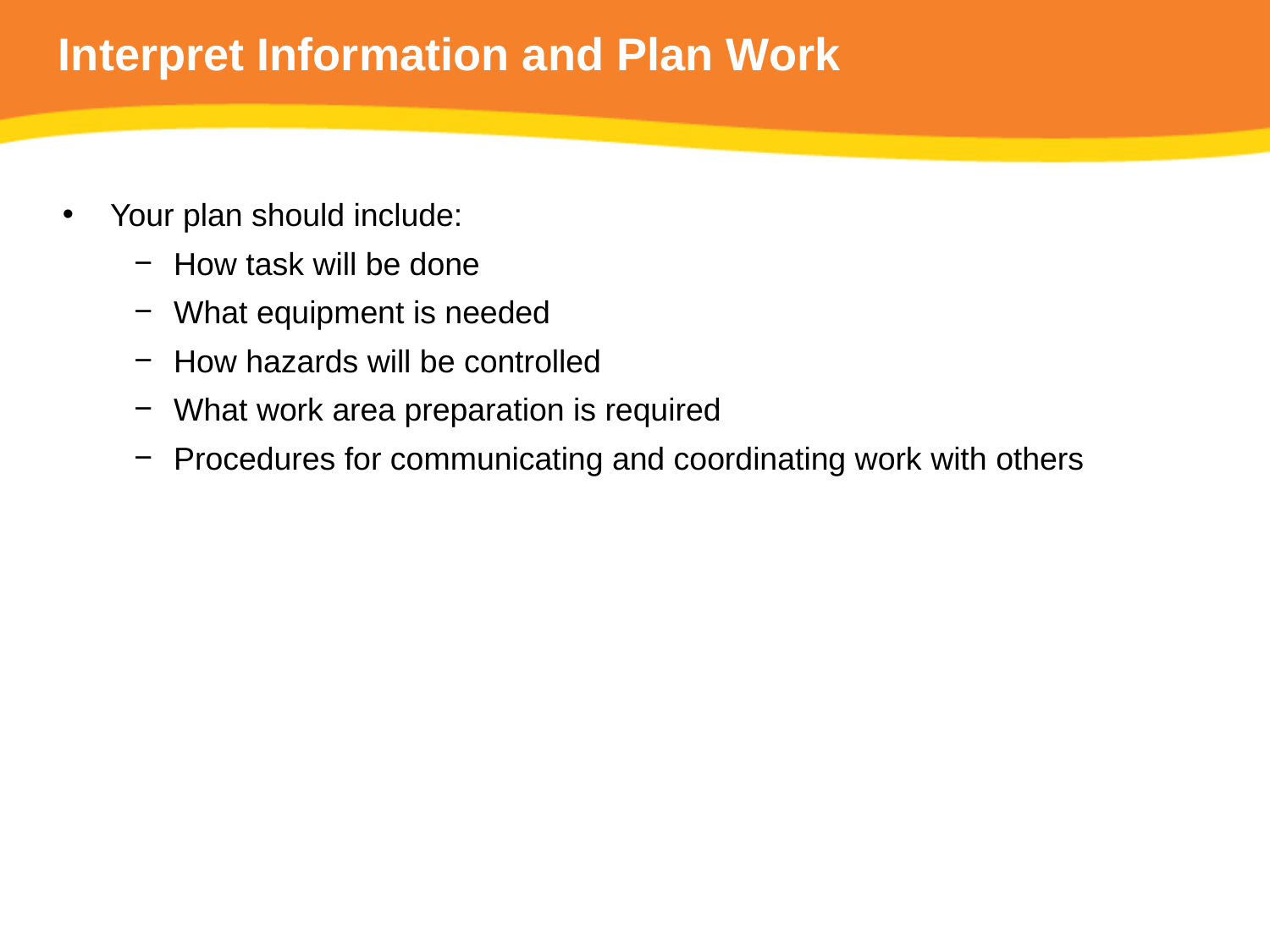

# Interpret Information and Plan Work
Your plan should include:
How task will be done
What equipment is needed
How hazards will be controlled
What work area preparation is required
Procedures for communicating and coordinating work with others